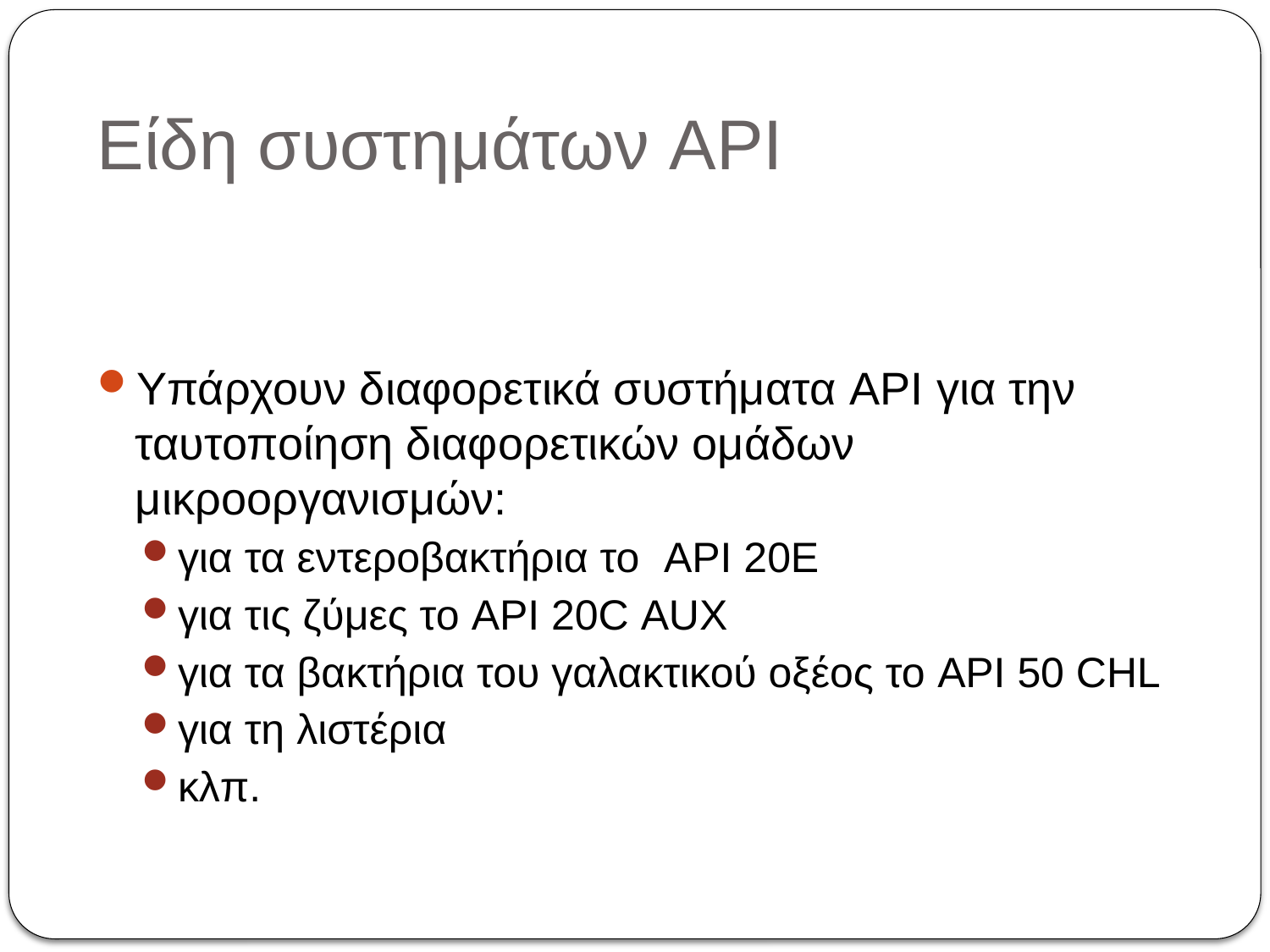

# Είδη συστημάτων API

Υπάρχουν διαφορετικά συστήματα API για την ταυτοποίηση διαφορετικών ομάδων μικροοργανισμών:
για τα εντεροβακτήρια το  API 20E
για τις ζύμες το API 20C AUX
για τα βακτήρια του γαλακτικού οξέος το API 50 CHL
για τη λιστέρια
κλπ.